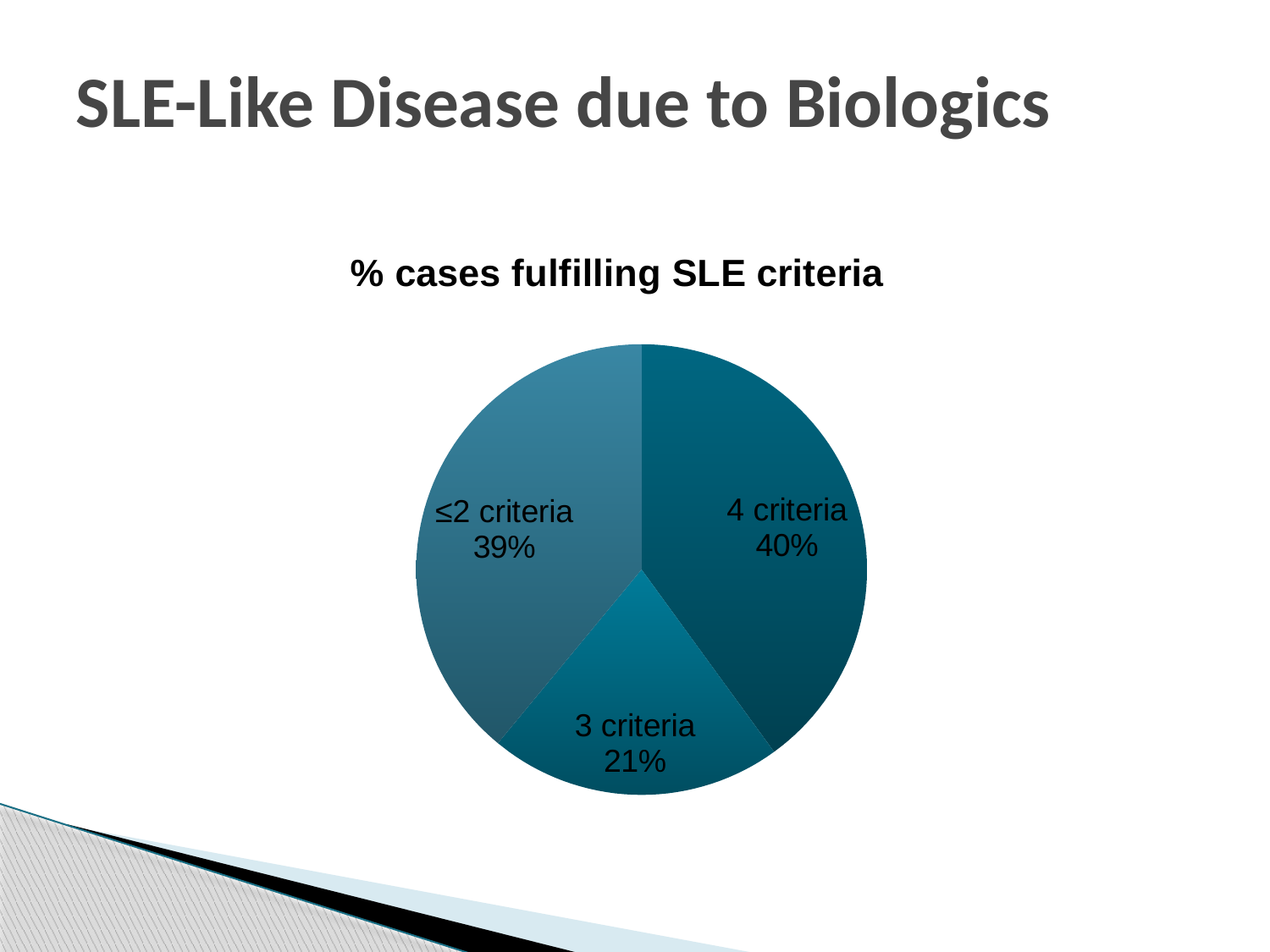

# SLE-Like Disease due to Biologics

### Chart: % cases fulfilling SLE criteria

| Category | % cases fulfilling SLE criteria, n=97 |
|---|---|
| 4 criteria | 0.4 |
| 3 criteria | 0.21 |
| ≤2 criteria | 0.39 |